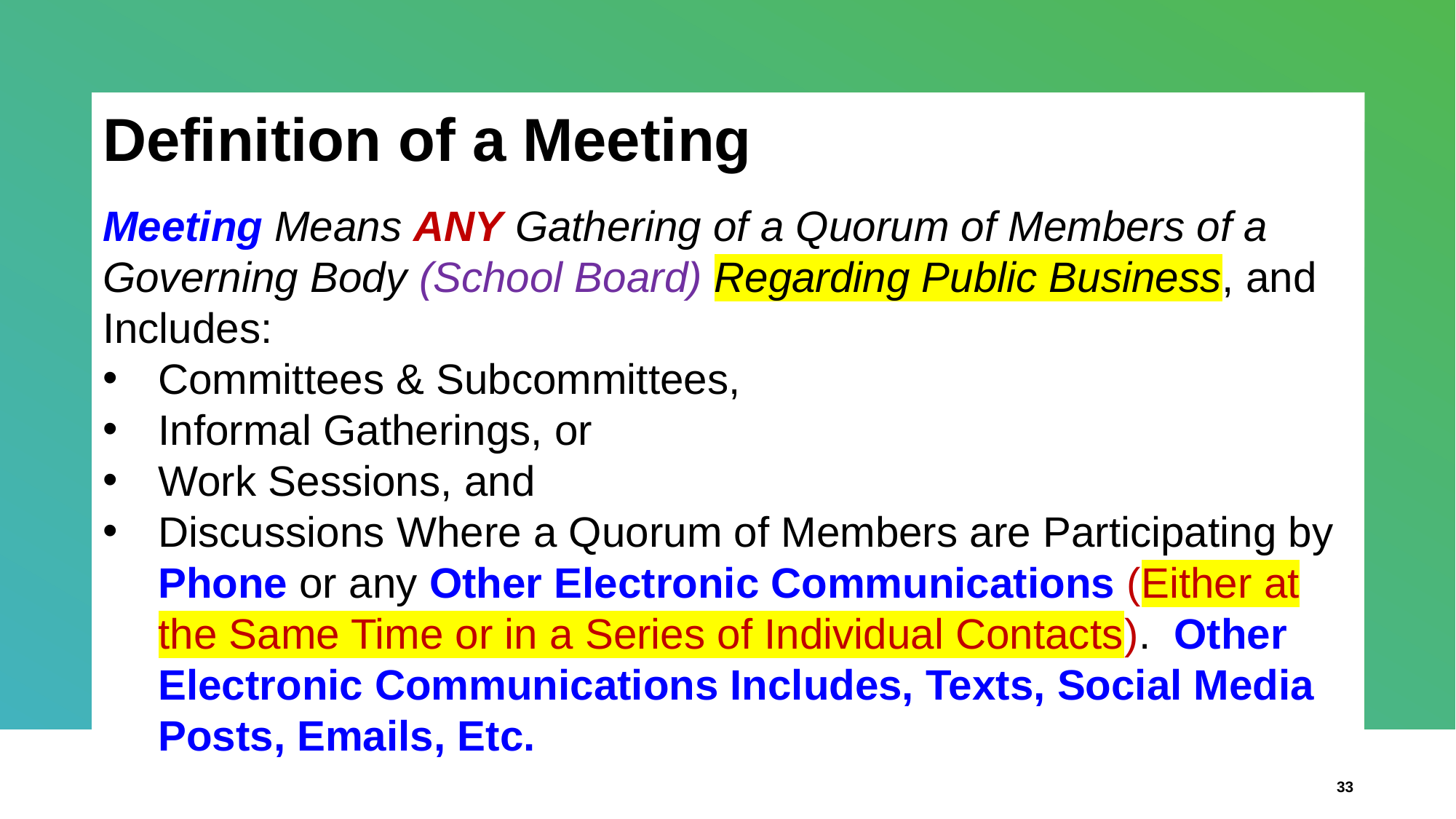

Definition of a Meeting

Meeting Means ANY Gathering of a Quorum of Members of a Governing Body (School Board) Regarding Public Business, and Includes:
Committees & Subcommittees,
Informal Gatherings, or
Work Sessions, and
Discussions Where a Quorum of Members are Participating by Phone or any Other Electronic Communications (Either at the Same Time or in a Series of Individual Contacts).  Other Electronic Communications Includes, Texts, Social Media Posts, Emails, Etc.

33